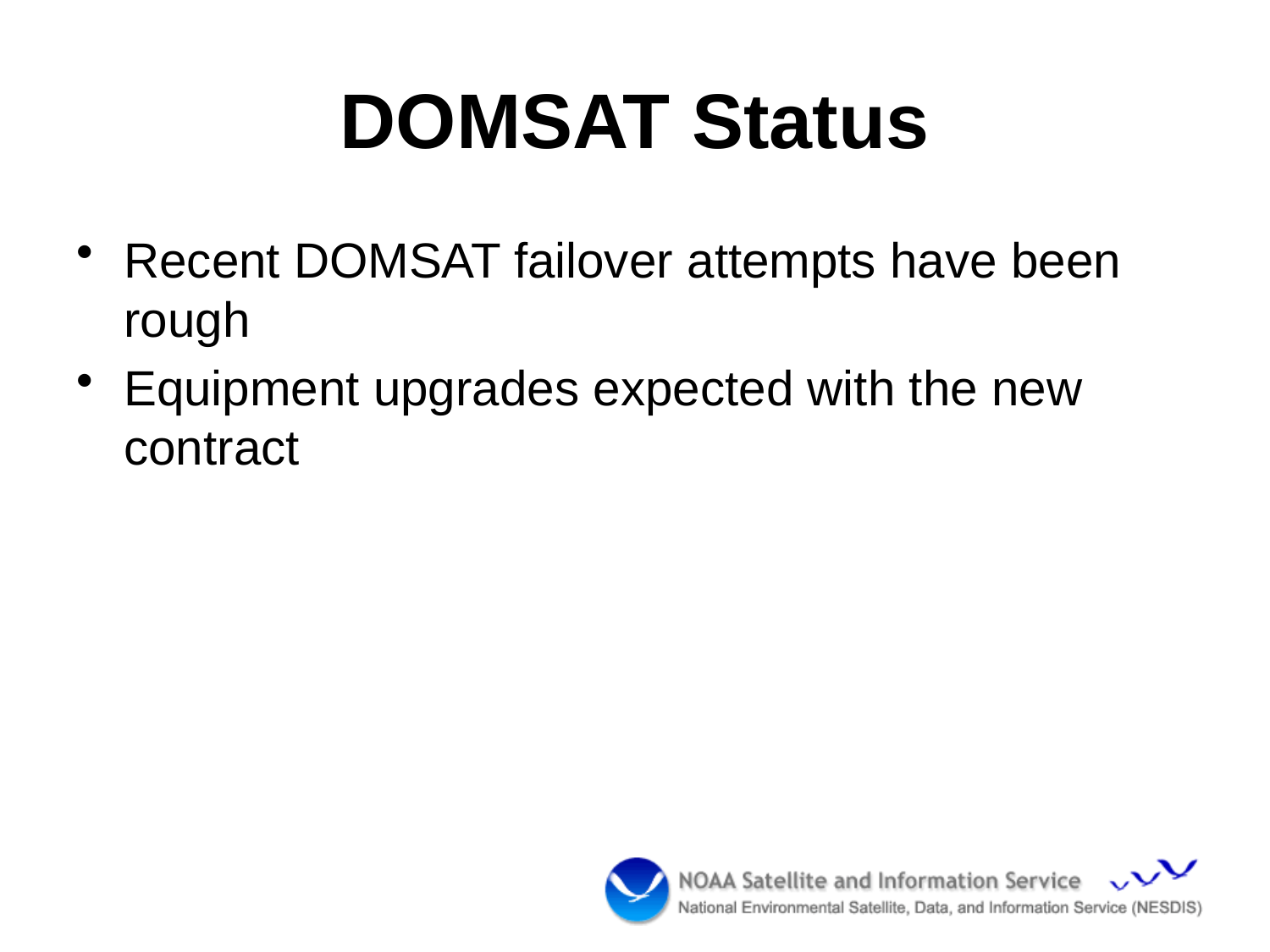

# DOMSAT Status
Recent DOMSAT failover attempts have been rough
Equipment upgrades expected with the new contract